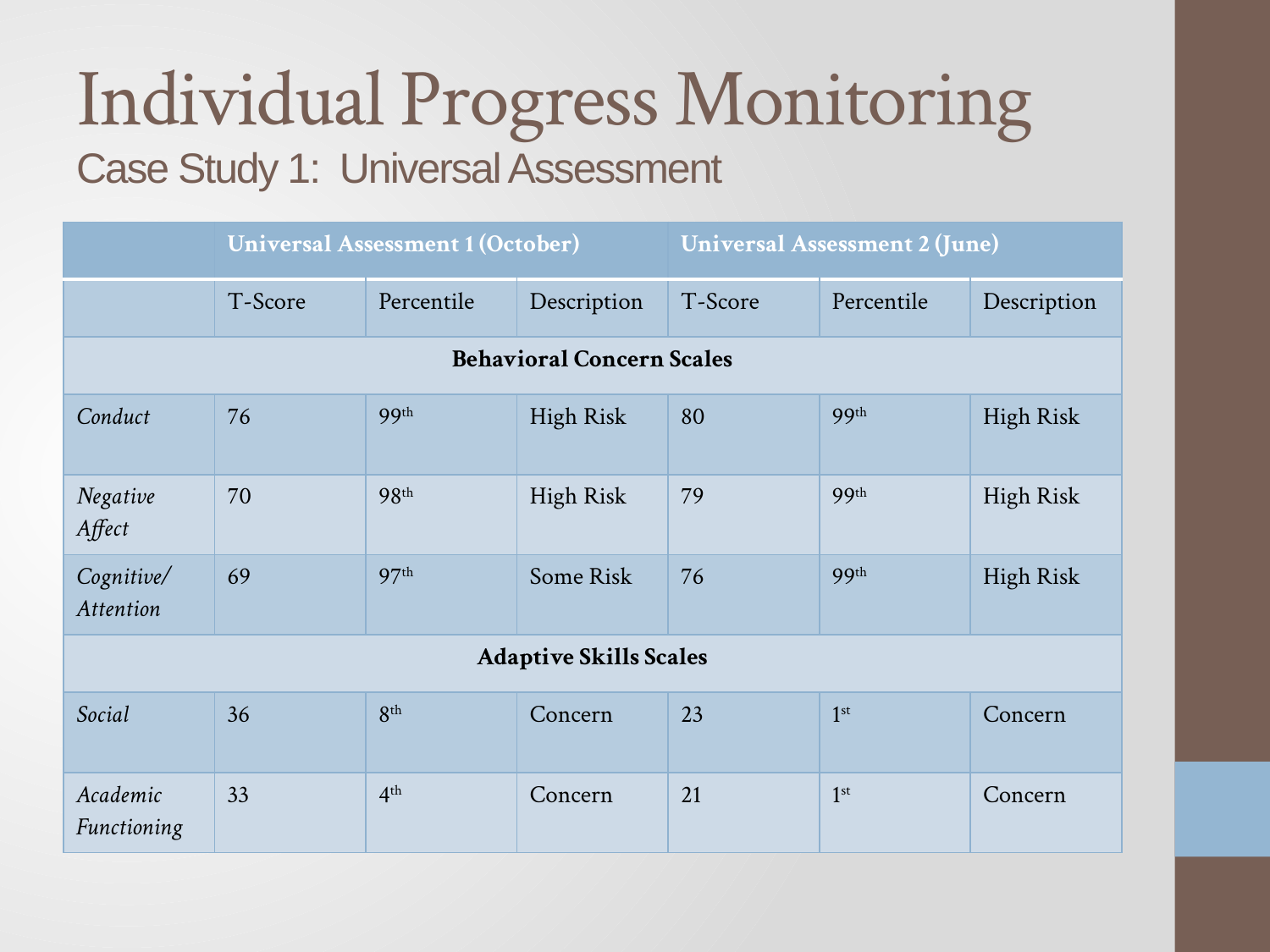

# Individual Progress Monitoring Case Study 1:  Universal Assessment
|  | Universal Assessment 1 (October) |  |  | Universal Assessment 2 (June) |  |  |
| --- | --- | --- | --- | --- | --- | --- |
|  | T-Score | Percentile | Description | T-Score | Percentile | Description |
| Behavioral Concern Scales |  |  |  |  |  |  |
| Conduct | 76 | 99th | High Risk | 80 | 99th | High Risk |
| Negative Affect | 70 | 98th | High Risk | 79 | 99th | High Risk |
| Cognitive/Attention | 69 | 97th | Some Risk | 76 | 99th | High Risk |
| Adaptive Skills Scales |  |  |  |  |  |  |
| Social | 36 | 8th | Concern | 23 | 1st | Concern |
| Academic Functioning | 33 | 4th | Concern | 21 | 1st | Concern |